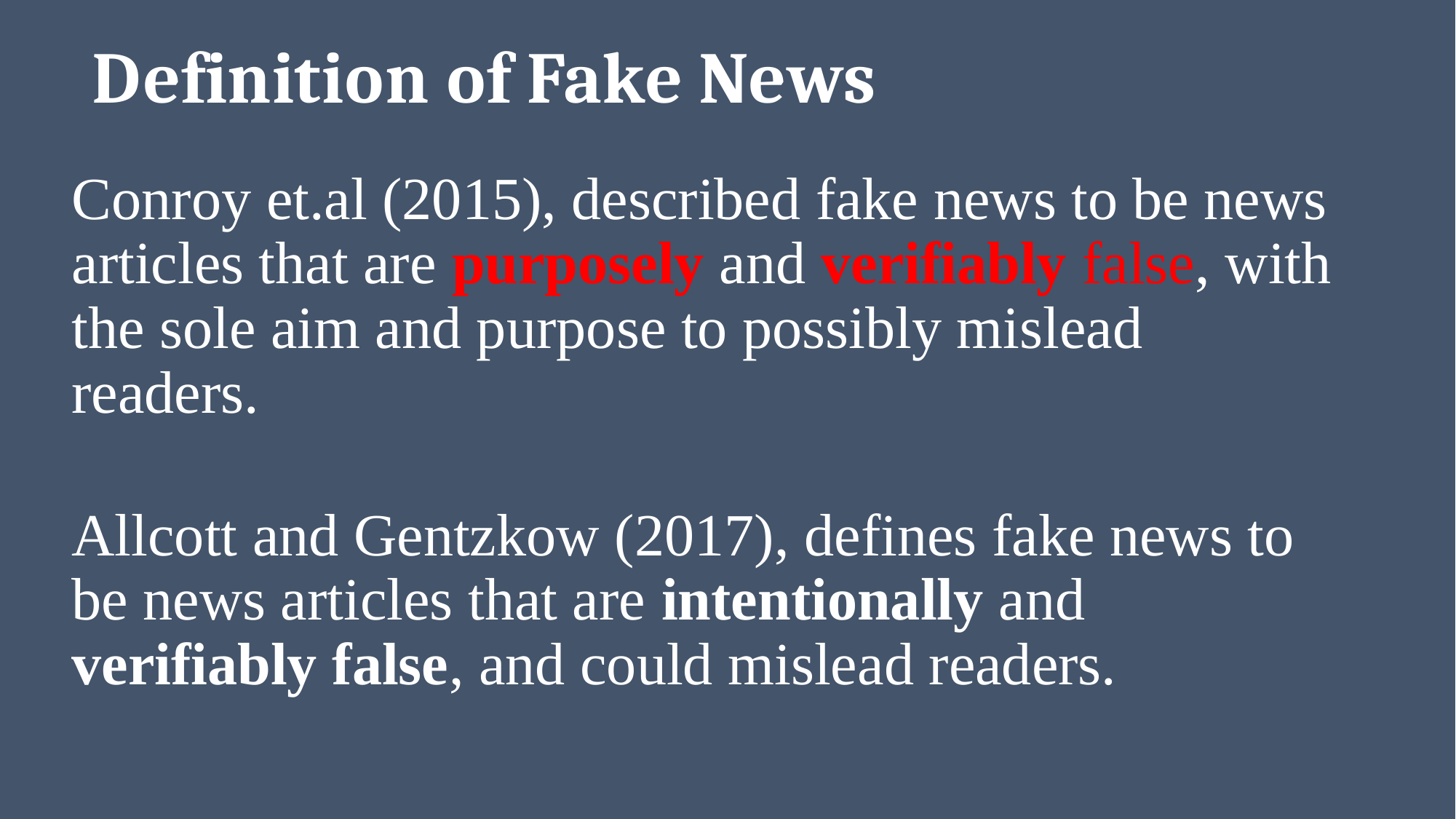

# Definition of Fake News
Conroy et.al (2015), described fake news to be news articles that are purposely and verifiably false, with the sole aim and purpose to possibly mislead readers.

Allcott and Gentzkow (2017), defines fake news to be news articles that are intentionally and verifiably false, and could mislead readers.